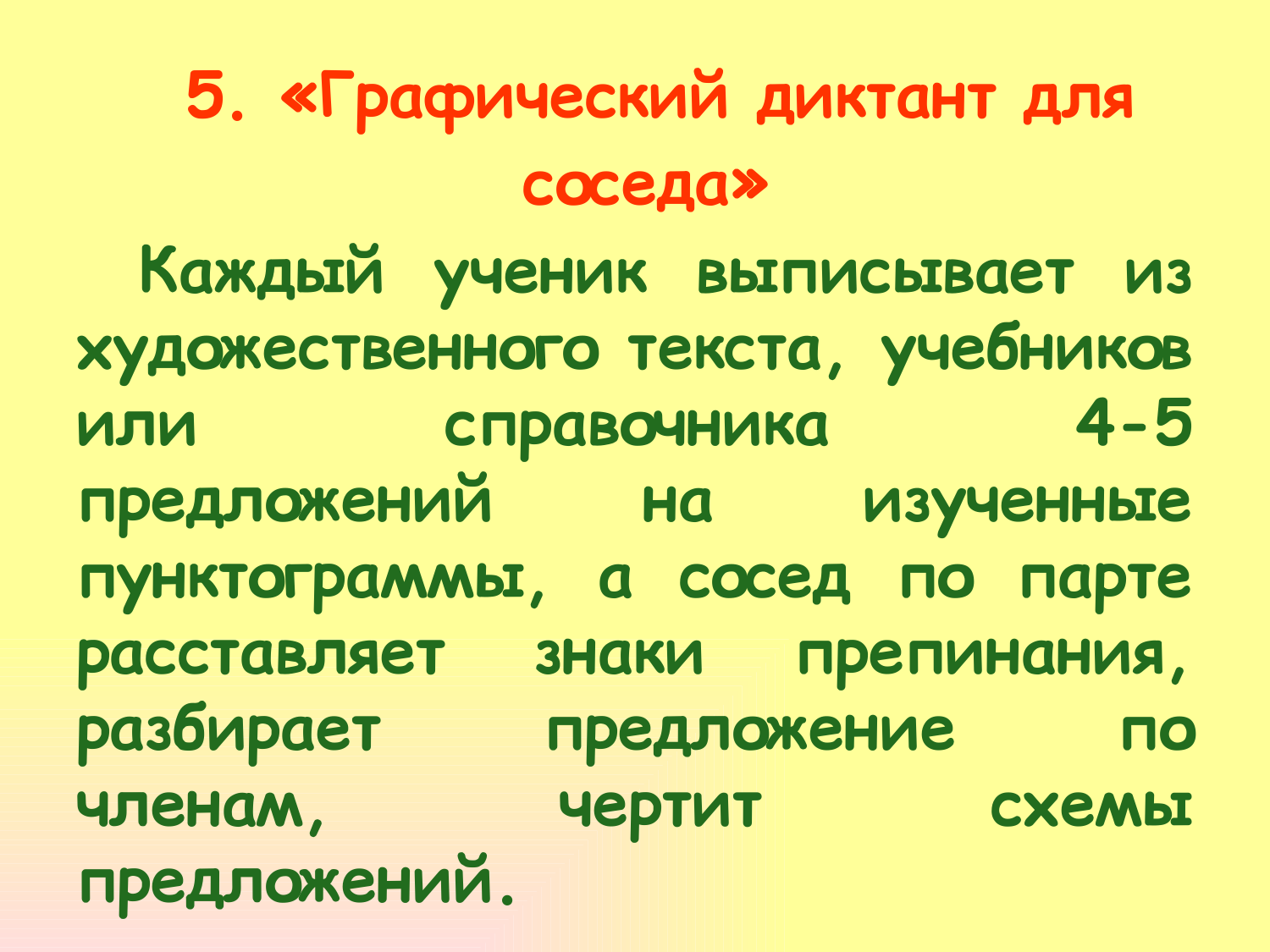

# 5. «Графический диктант для соседа»
Каждый ученик выписывает из художественного текста, учебников или справочника 4-5 предложений на изученные пунктограммы, а сосед по парте расставляет знаки препинания, разбирает предложение по членам, чертит схемы предложений.